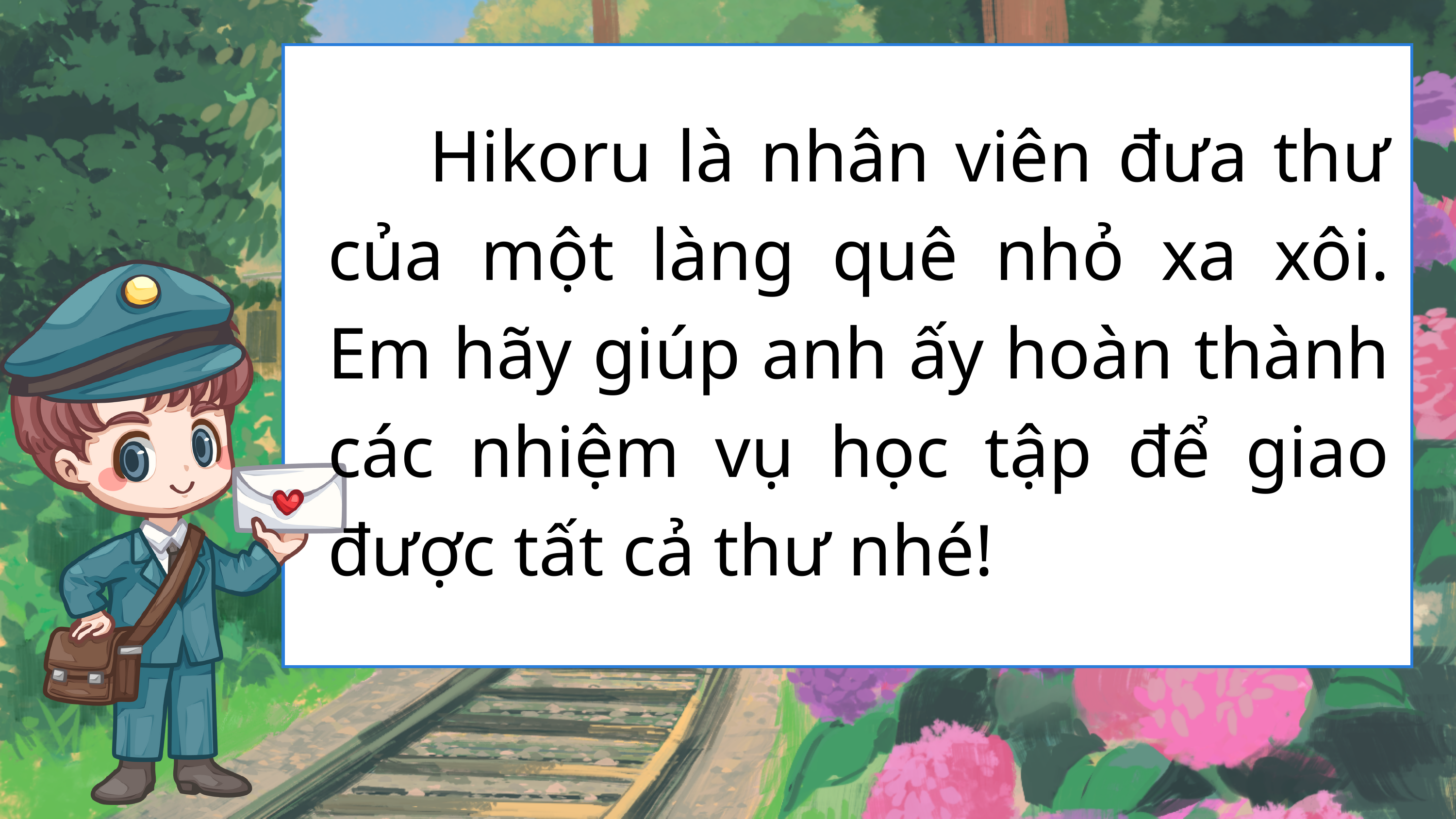

Hikoru là nhân viên đưa thư của một làng quê nhỏ xa xôi. Em hãy giúp anh ấy hoàn thành các nhiệm vụ học tập để giao được tất cả thư nhé!